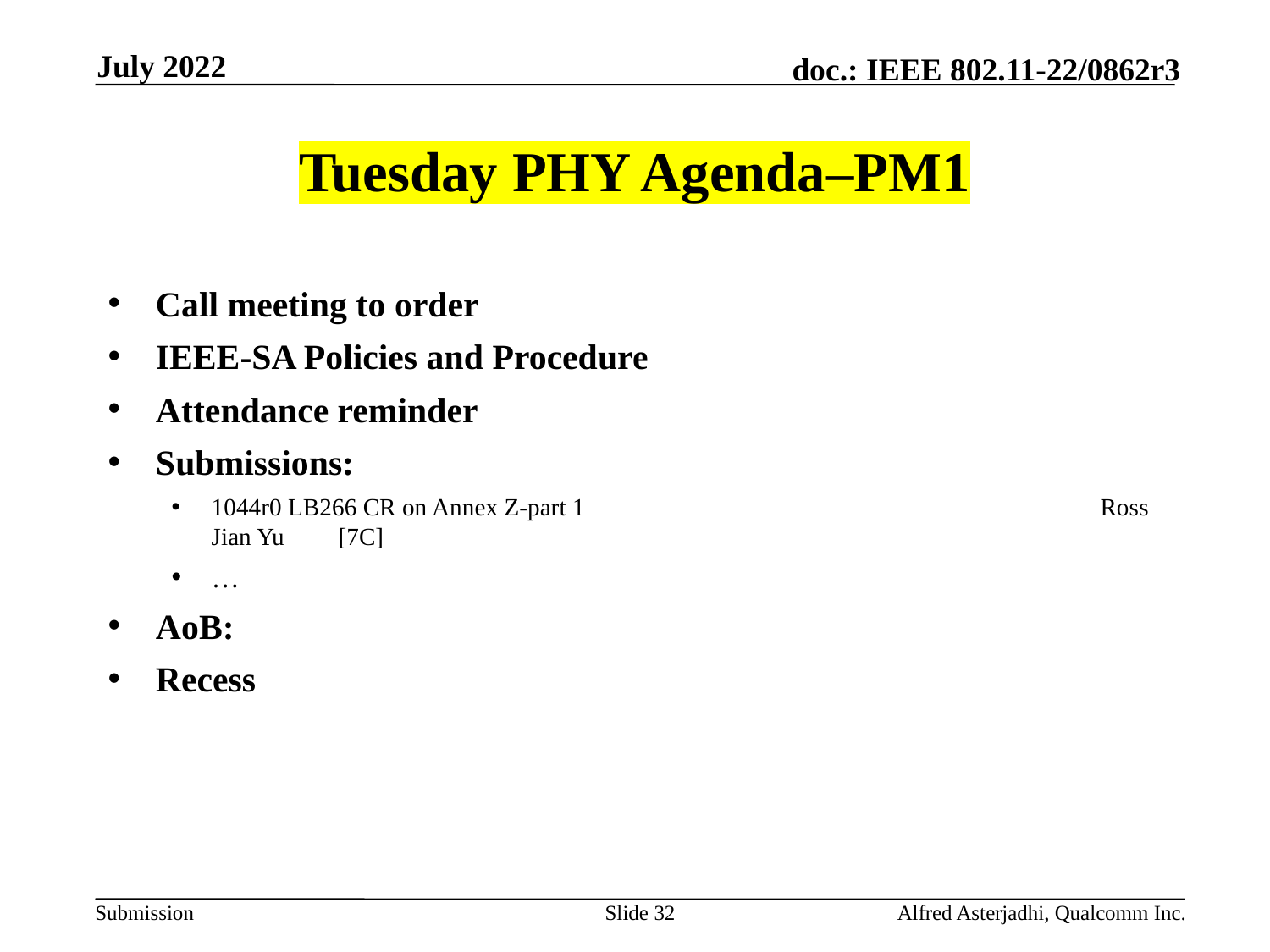

July 2022
# Tuesday PHY Agenda–PM1
Call meeting to order
IEEE-SA Policies and Procedure
Attendance reminder
Submissions:
1044r0 LB266 CR on Annex Z-part 1 					Ross Jian Yu	[7C]
…
AoB:
Recess
Slide 32
Alfred Asterjadhi, Qualcomm Inc.